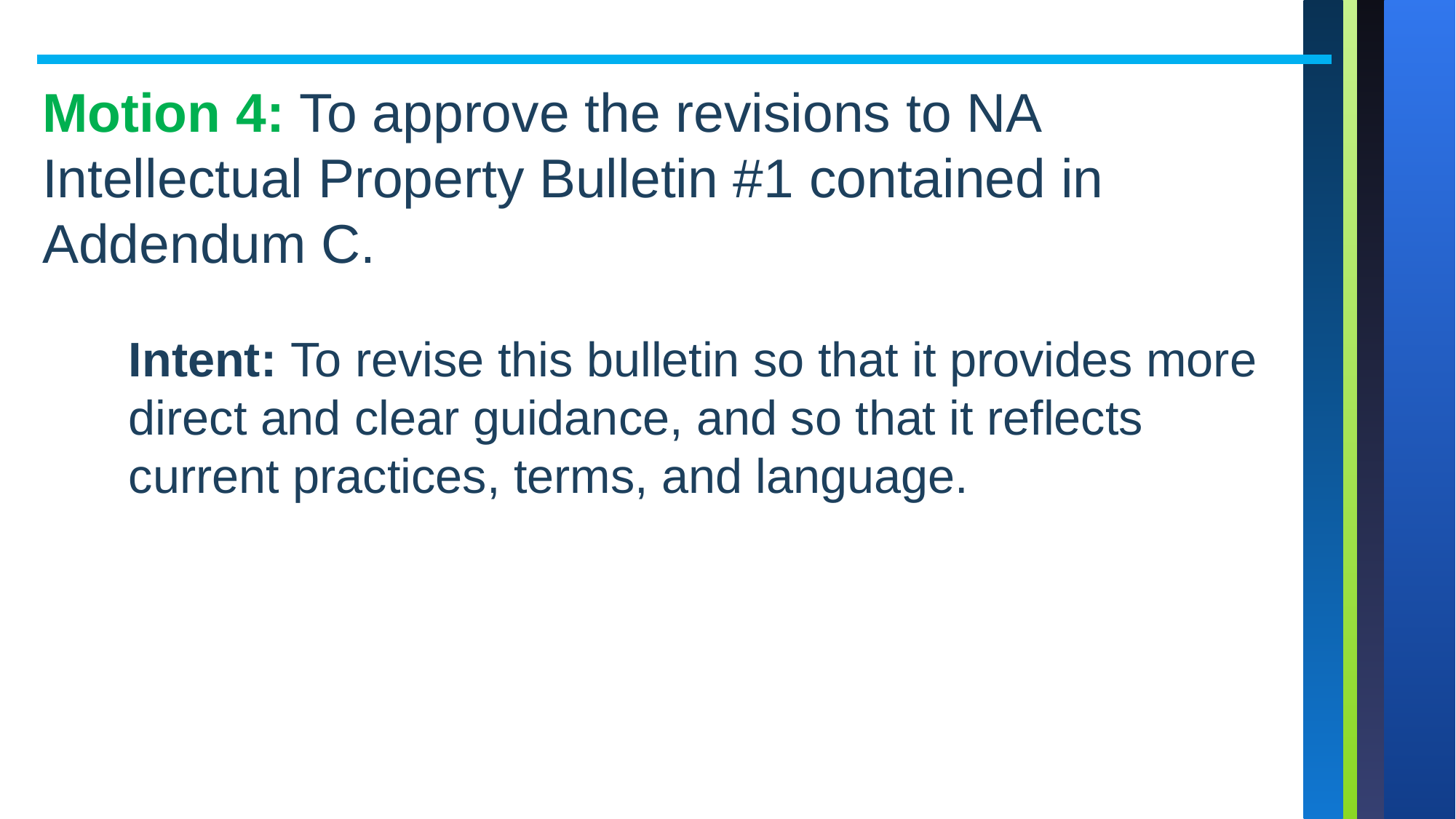

Motion 4: To approve the revisions to NA Intellectual Property Bulletin #1 contained in Addendum C.
Intent: To revise this bulletin so that it provides more direct and clear guidance, and so that it reflects current practices, terms, and language.